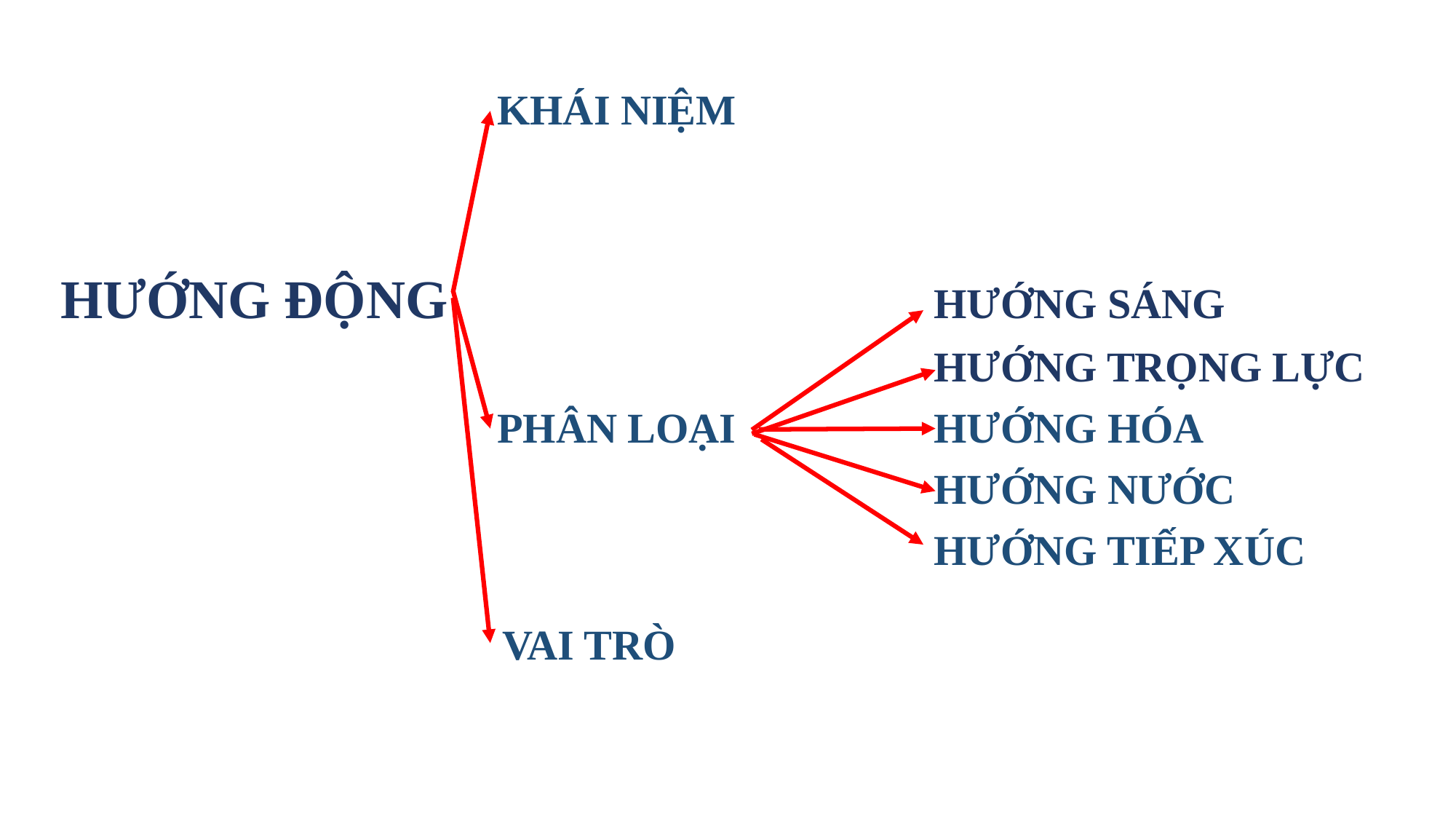

KHÁI NIỆM

HƯỚNG ĐỘNG 					HƯỚNG SÁNG
								HƯỚNG TRỌNG LỰC
				PHÂN LOẠI		HƯỚNG HÓA
								HƯỚNG NƯỚC
								HƯỚNG TIẾP XÚC
VAI TRÒ